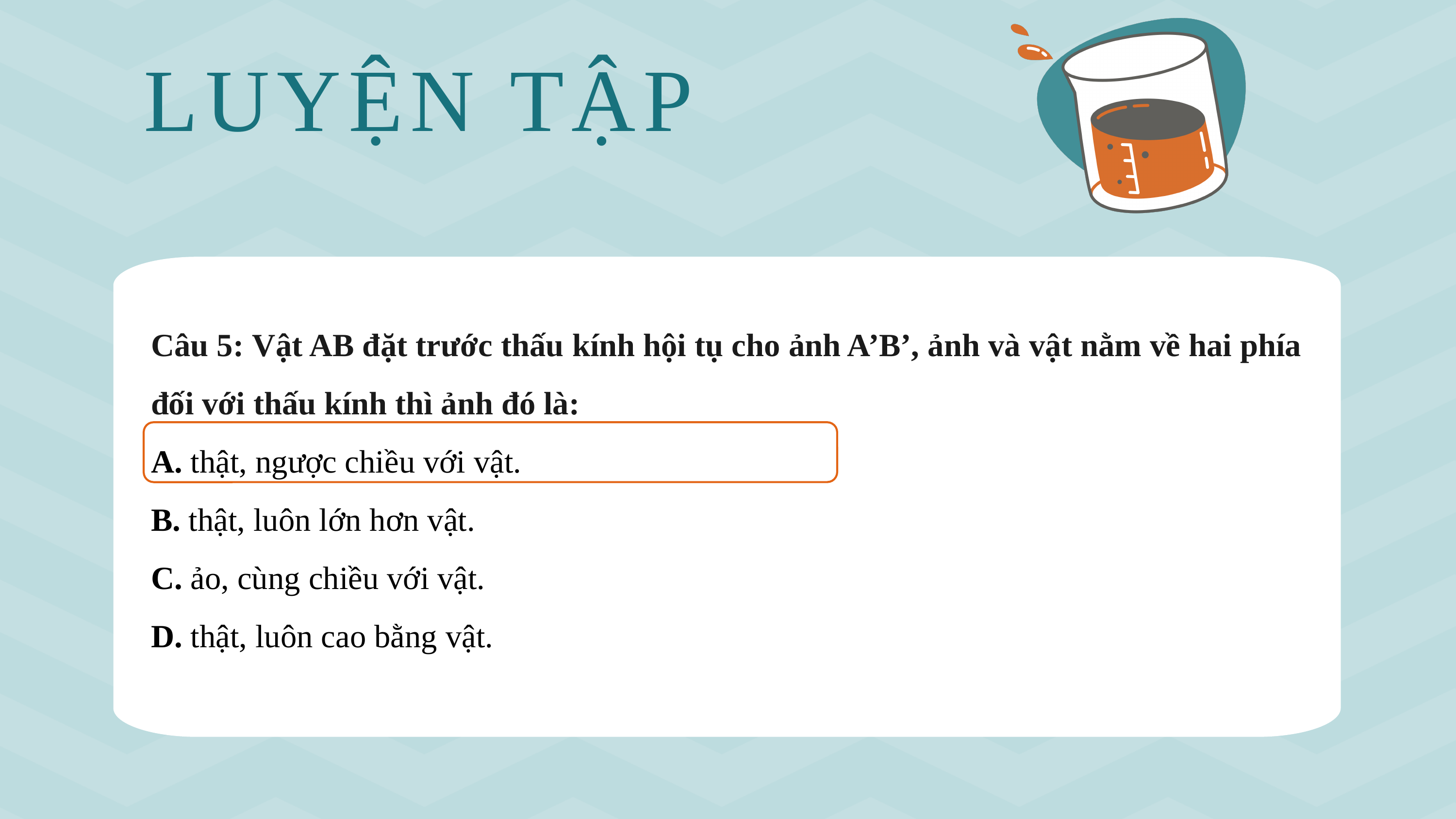

LUYỆN TẬP

Câu 5: Vật AB đặt trước thấu kính hội tụ cho ảnh A’B’, ảnh và vật nằm về hai phía đối với thấu kính thì ảnh đó là:
A. thật, ngược chiều với vật.
B. thật, luôn lớn hơn vật.
C. ảo, cùng chiều với vật.
D. thật, luôn cao bằng vật.